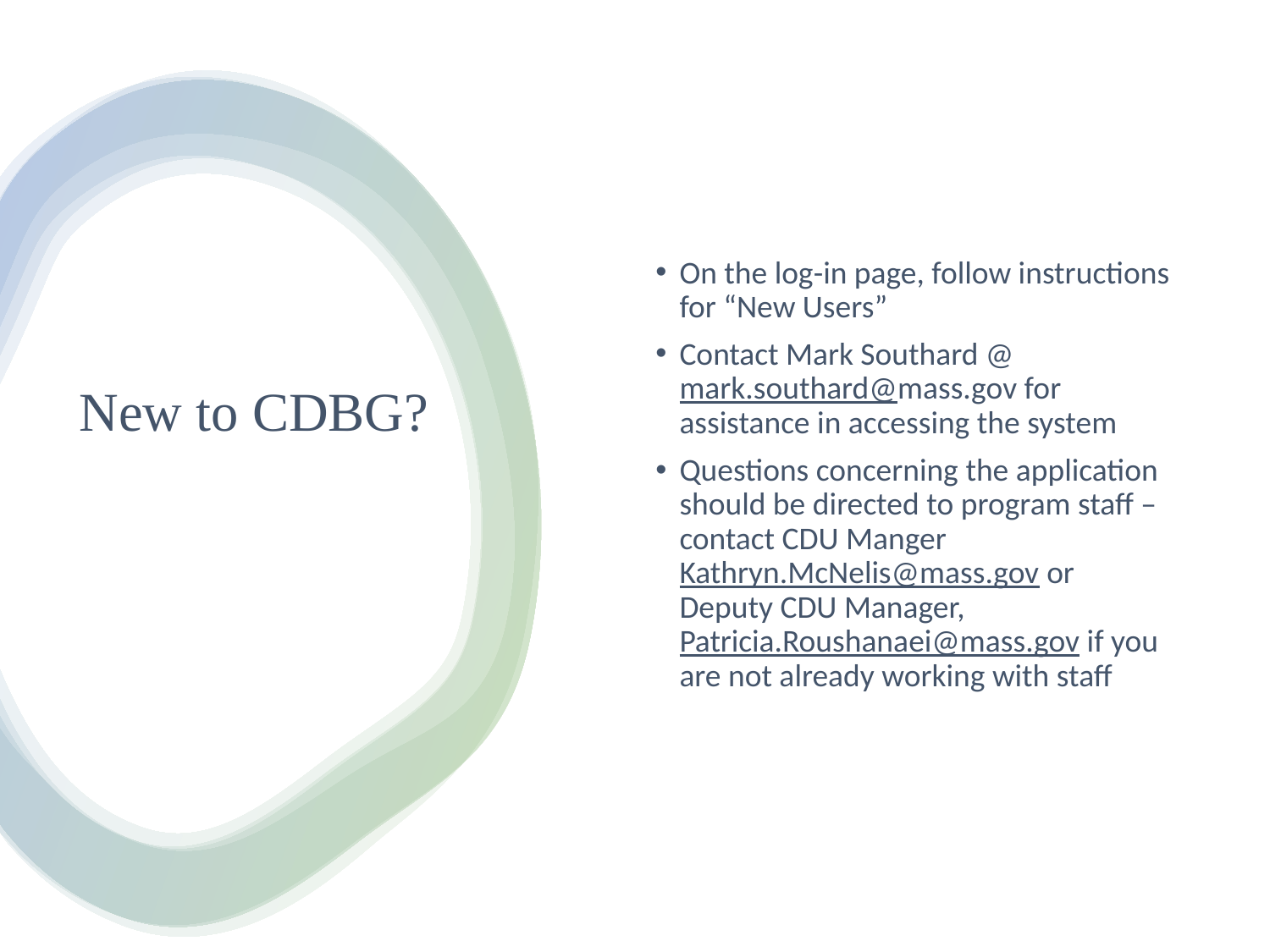

On the log-in page, follow instructions for “New Users”
Contact Mark Southard @ mark.southard@mass.gov for assistance in accessing the system
Questions concerning the application should be directed to program staff – contact CDU Manger Kathryn.McNelis@mass.gov or Deputy CDU Manager, Patricia.Roushanaei@mass.gov if you are not already working with staff
# New to CDBG?